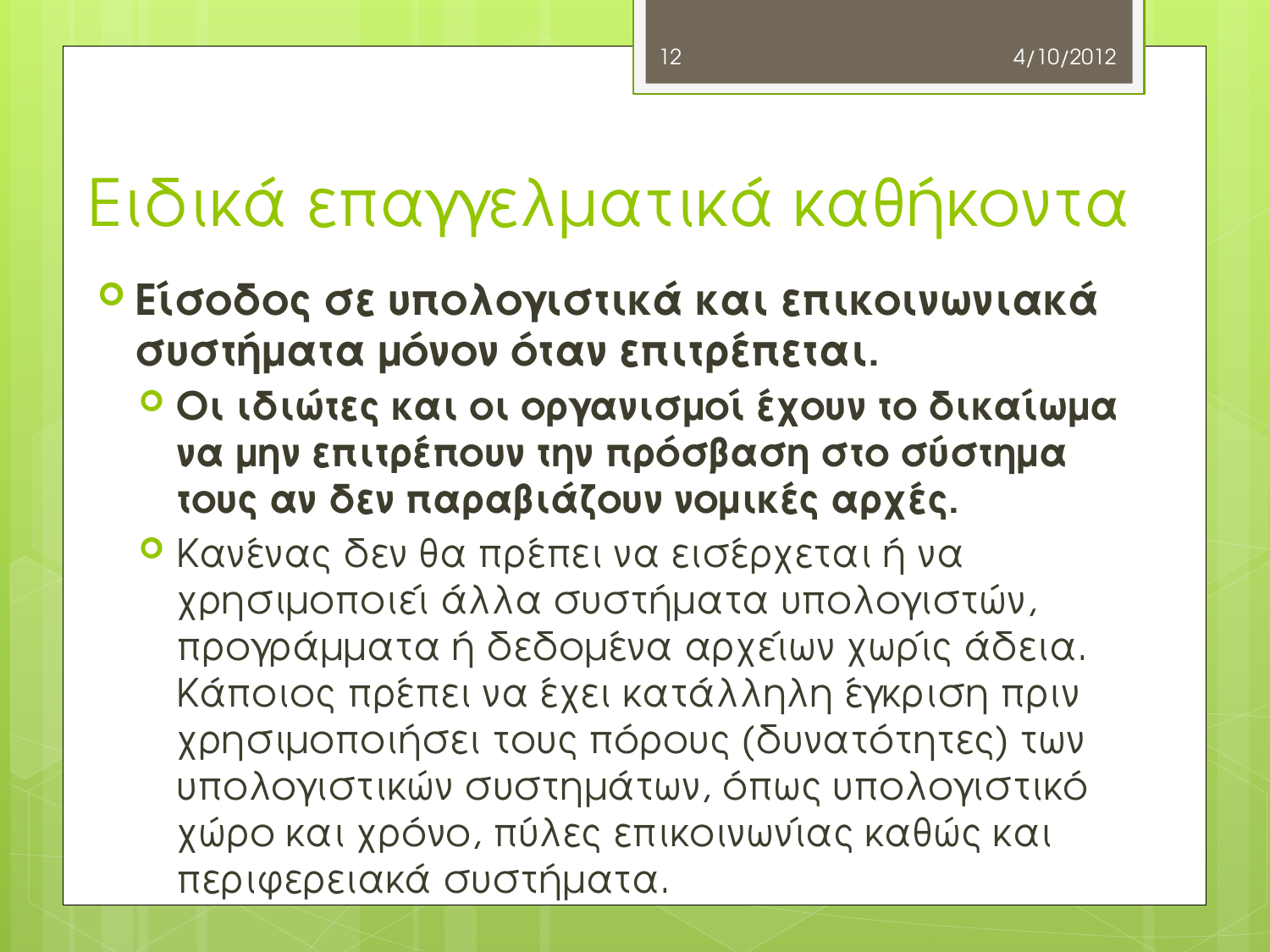

12
4/10/2012
# Ειδικά επαγγελματικά καθήκοντα
Είσοδος σε υπολογιστικά και επικοινωνιακά συστήματα μόνον όταν επιτρέπεται.
Οι ιδιώτες και οι οργανισμοί έχουν το δικαίωμα να μην επιτρέπουν την πρόσβαση στο σύστημα τους αν δεν παραβιάζουν νομικές αρχές.
Κανένας δεν θα πρέπει να εισέρχεται ή να χρησιμοποιεί άλλα συστήματα υπολογιστών, προγράμματα ή δεδομένα αρχείων χωρίς άδεια. Κάποιος πρέπει να έχει κατάλληλη έγκριση πριν χρησιμοποιήσει τους πόρους (δυνατότητες) των υπολογιστικών συστημάτων, όπως υπολογιστικό χώρο και χρόνο, πύλες επικοινωνίας καθώς και περιφερειακά συστήματα.